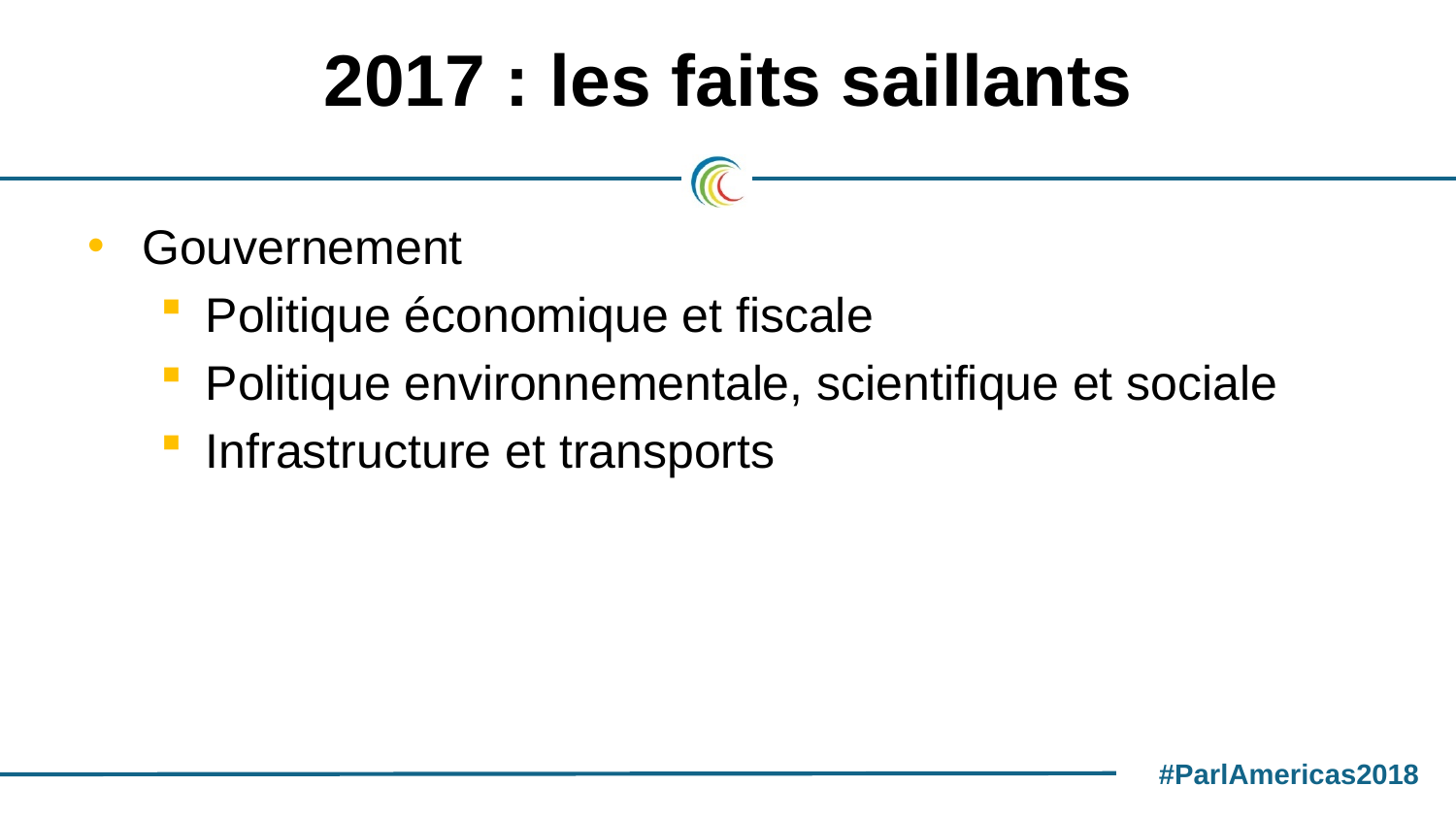

# 2017 : les faits saillants
Gouvernement
Politique économique et fiscale
Politique environnementale, scientifique et sociale
Infrastructure et transports
#ParlAmericas2018